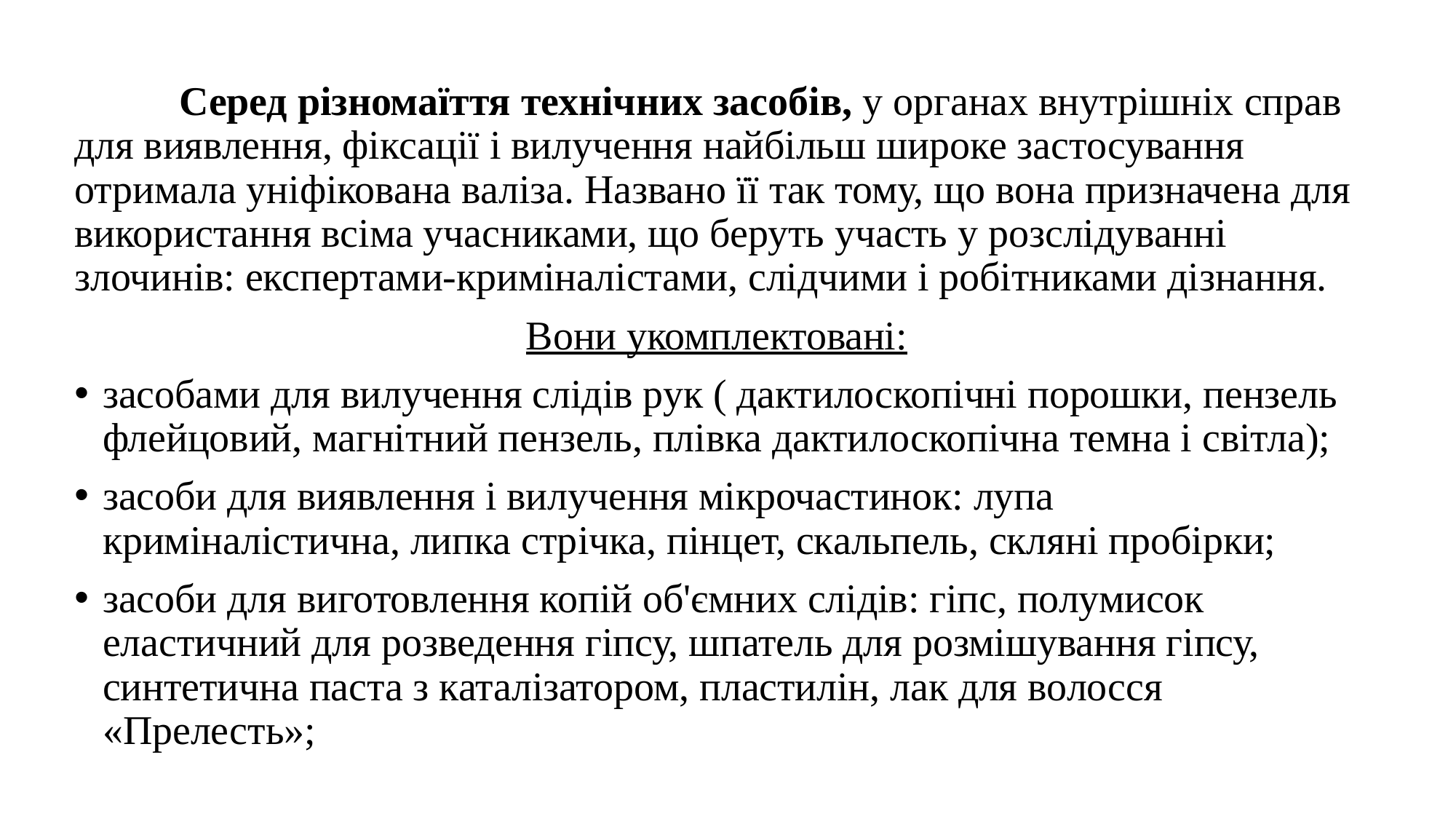

Серед різномаїття технічних засобів, у органах внутрішніх справ для виявлення, фіксації і вилучення найбільш широке застосування отримала уніфікована валіза. Названо її так тому, що вона призначена для використання всіма учасниками, що беруть участь у розслідуванні злочинів: експертами-криміналістами, слідчими і робітниками дізнання.
Вони укомплектовані:
засобами для вилучення слідів рук ( дактилоскопічні порошки, пензель флейцовий, магнітний пензель, плівка дактилоскопічна темна і світла);
засоби для виявлення і вилучення мікрочастинок: лупа криміналістична, липка стрічка, пінцет, скальпель, скляні пробірки;
засоби для виготовлення копій об'ємних слідів: гіпс, полумисок еластичний для розведення гіпсу, шпатель для розмішування гіпсу, синтетична паста з каталізатором, пластилін, лак для волосся «Прелесть»;